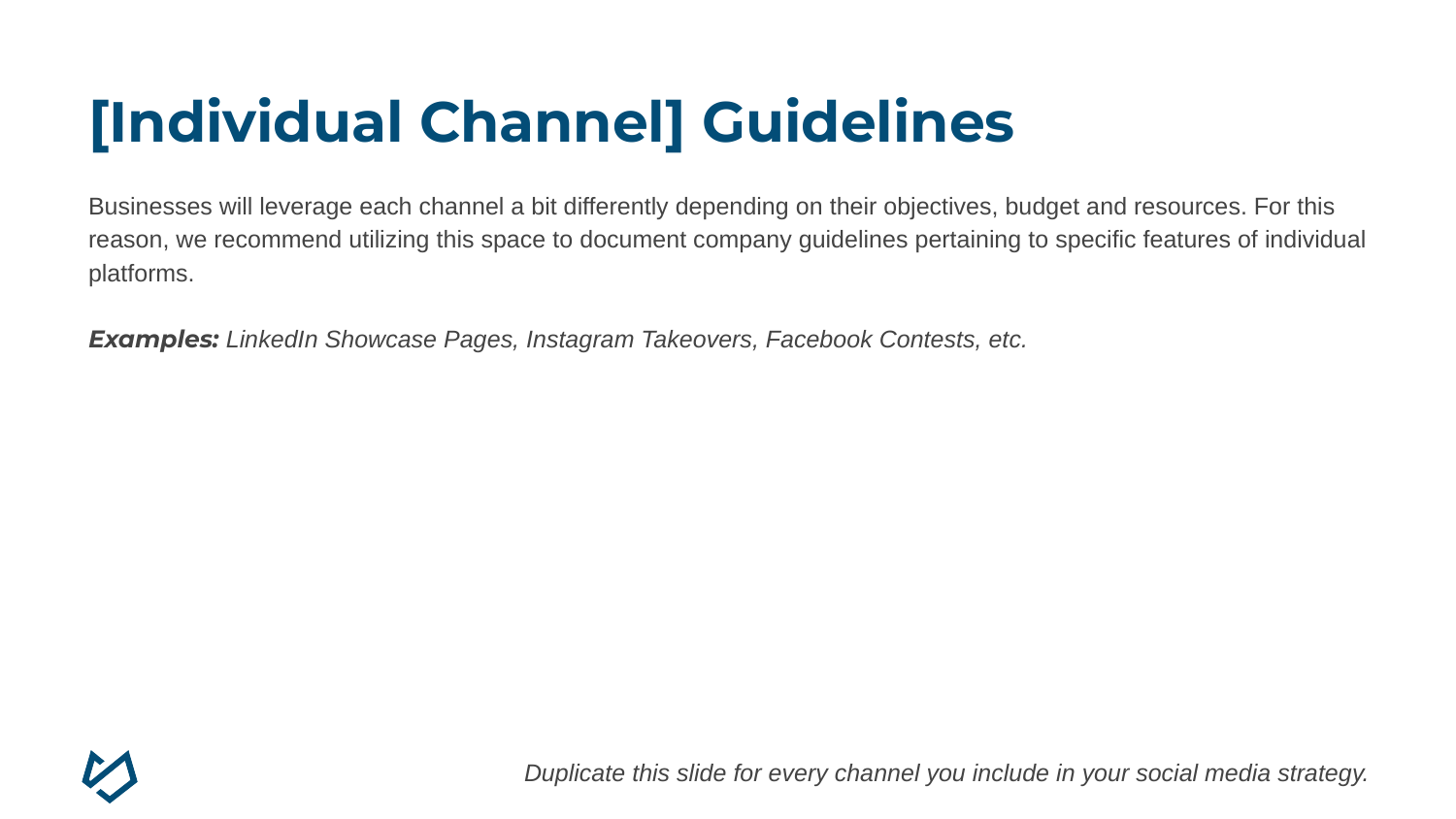

# [Individual Channel] Guidelines
Businesses will leverage each channel a bit differently depending on their objectives, budget and resources. For this reason, we recommend utilizing this space to document company guidelines pertaining to specific features of individual platforms.
Examples: LinkedIn Showcase Pages, Instagram Takeovers, Facebook Contests, etc.
Duplicate this slide for every channel you include in your social media strategy.